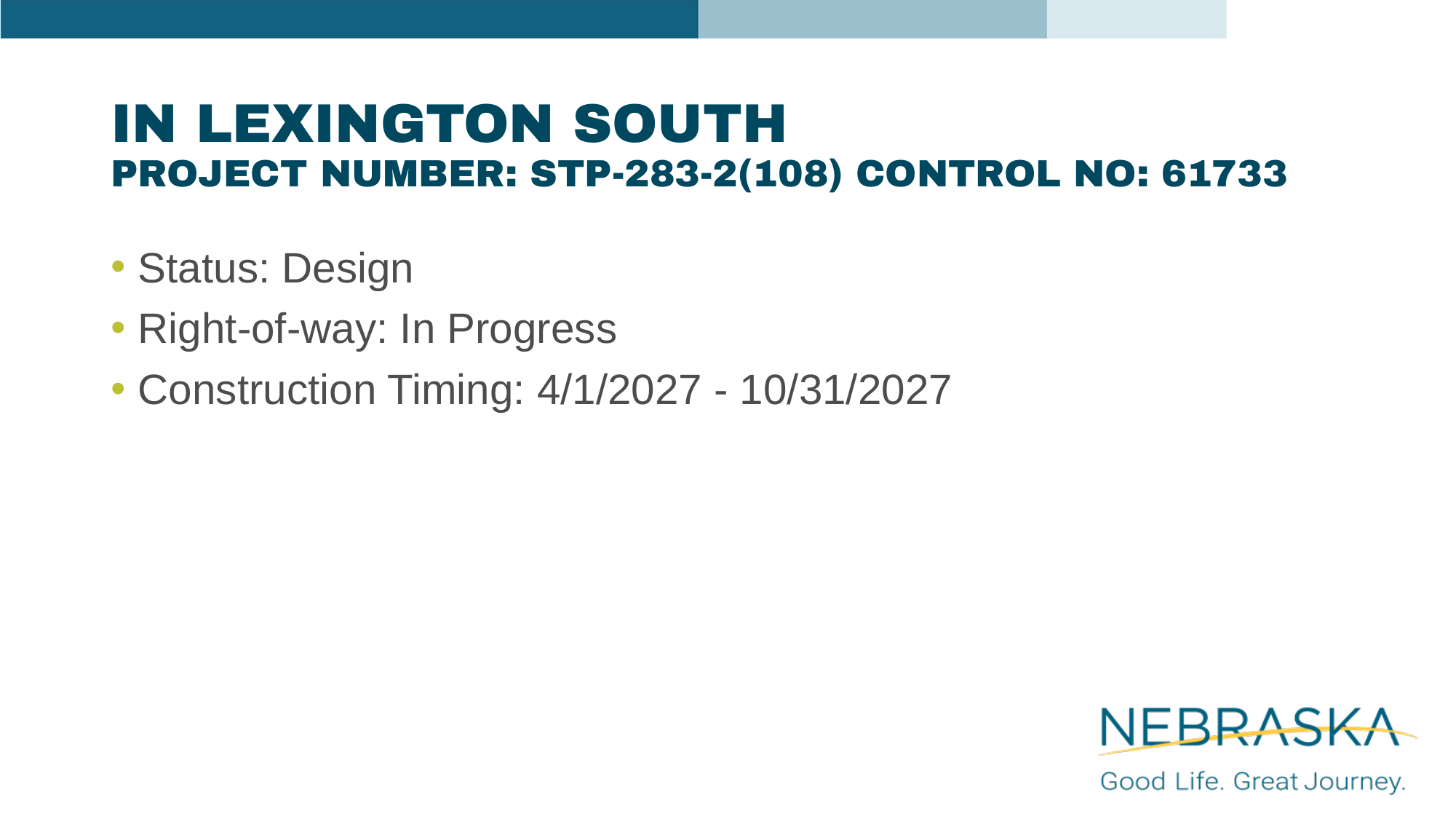

# In Lexington South Project Number: STP-283-2(108) Control No: 61733
Status: Design
Right-of-way: In Progress
Construction Timing: 4/1/2027 - 10/31/2027